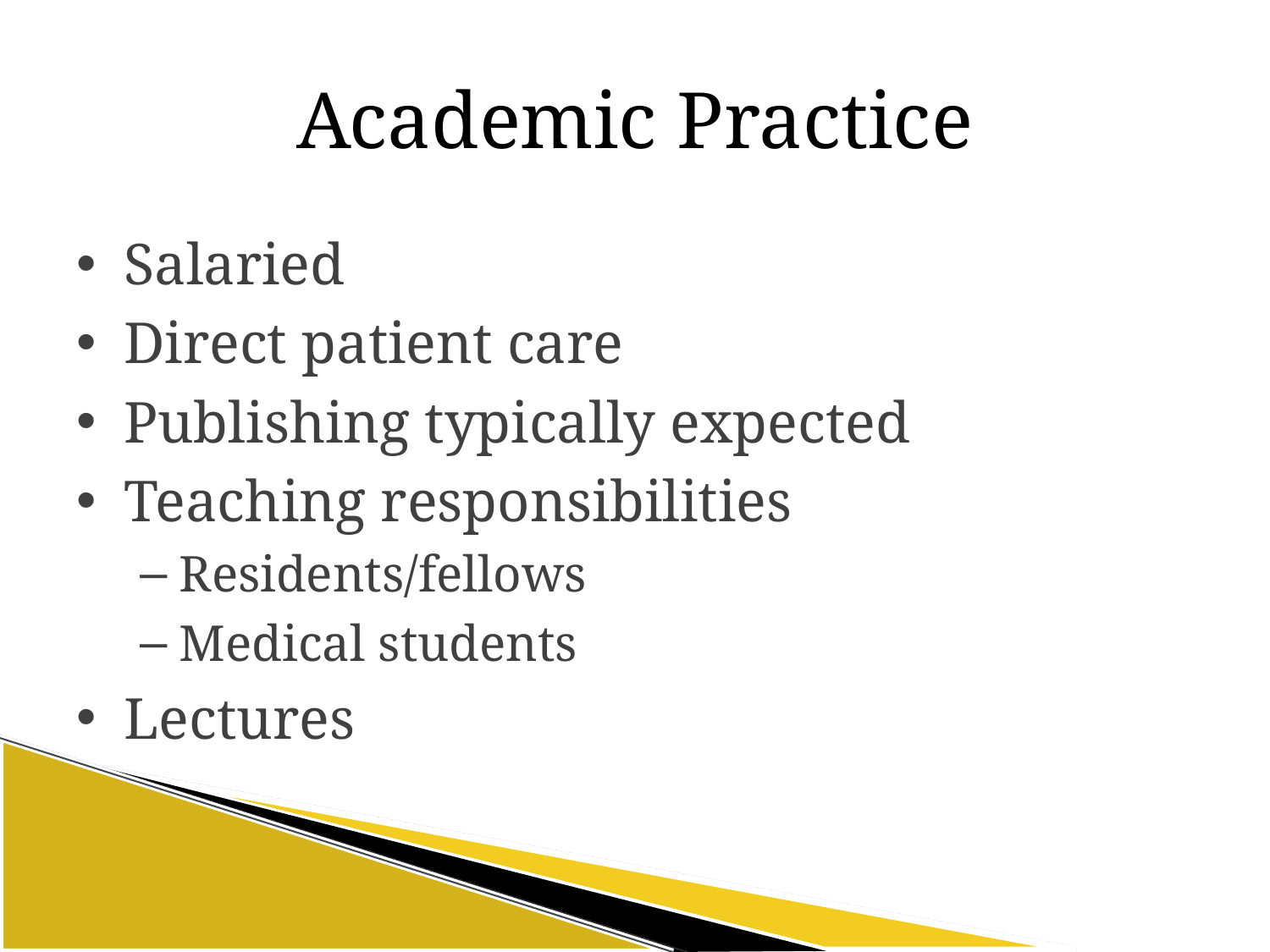

# Academic Practice
Salaried
Direct patient care
Publishing typically expected
Teaching responsibilities
Residents/fellows
Medical students
Lectures